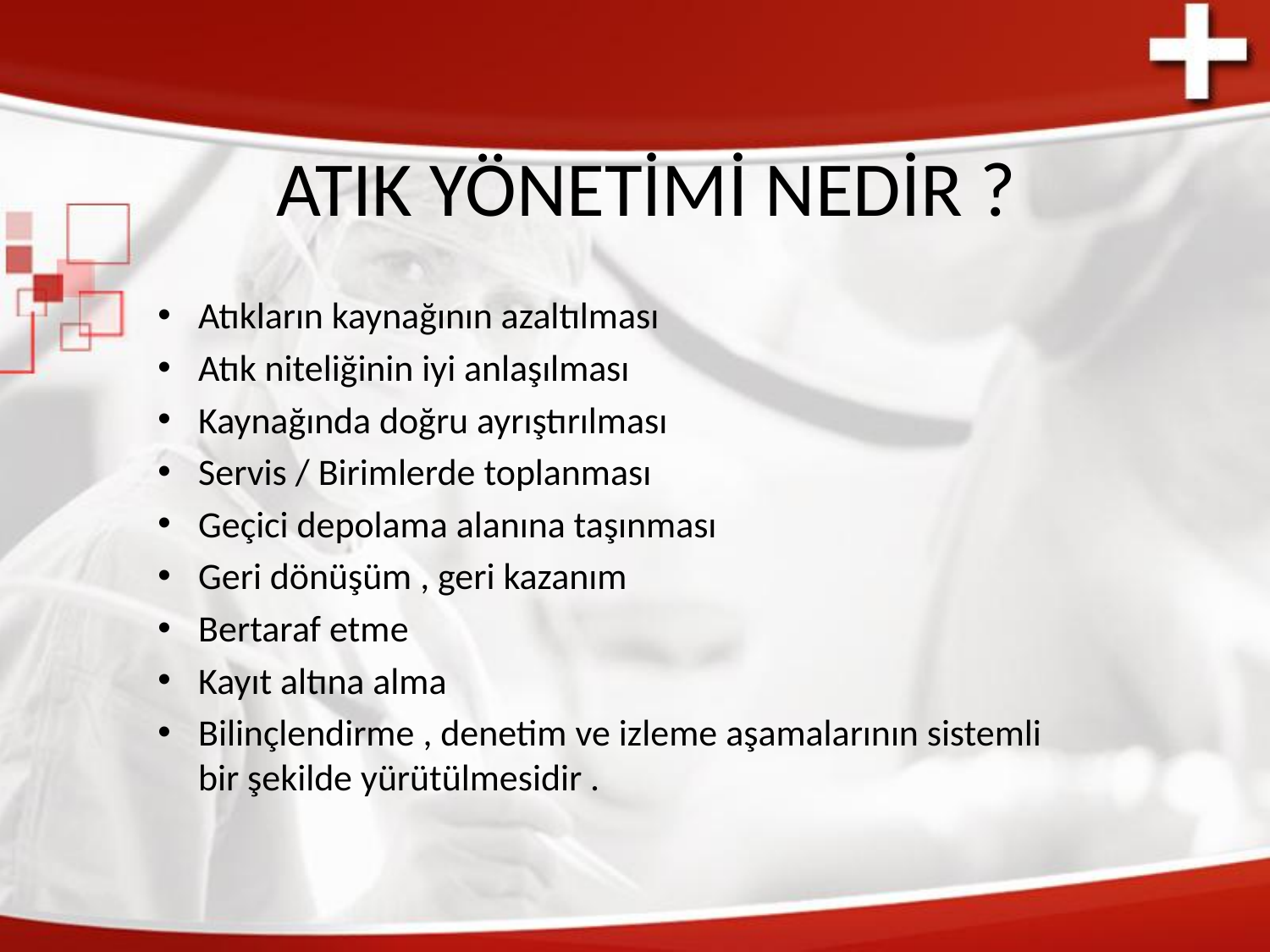

# ATIK YÖNETİMİ NEDİR ?
Atıkların kaynağının azaltılması
Atık niteliğinin iyi anlaşılması
Kaynağında doğru ayrıştırılması
Servis / Birimlerde toplanması
Geçici depolama alanına taşınması
Geri dönüşüm , geri kazanım
Bertaraf etme
Kayıt altına alma
Bilinçlendirme , denetim ve izleme aşamalarının sistemli bir şekilde yürütülmesidir .